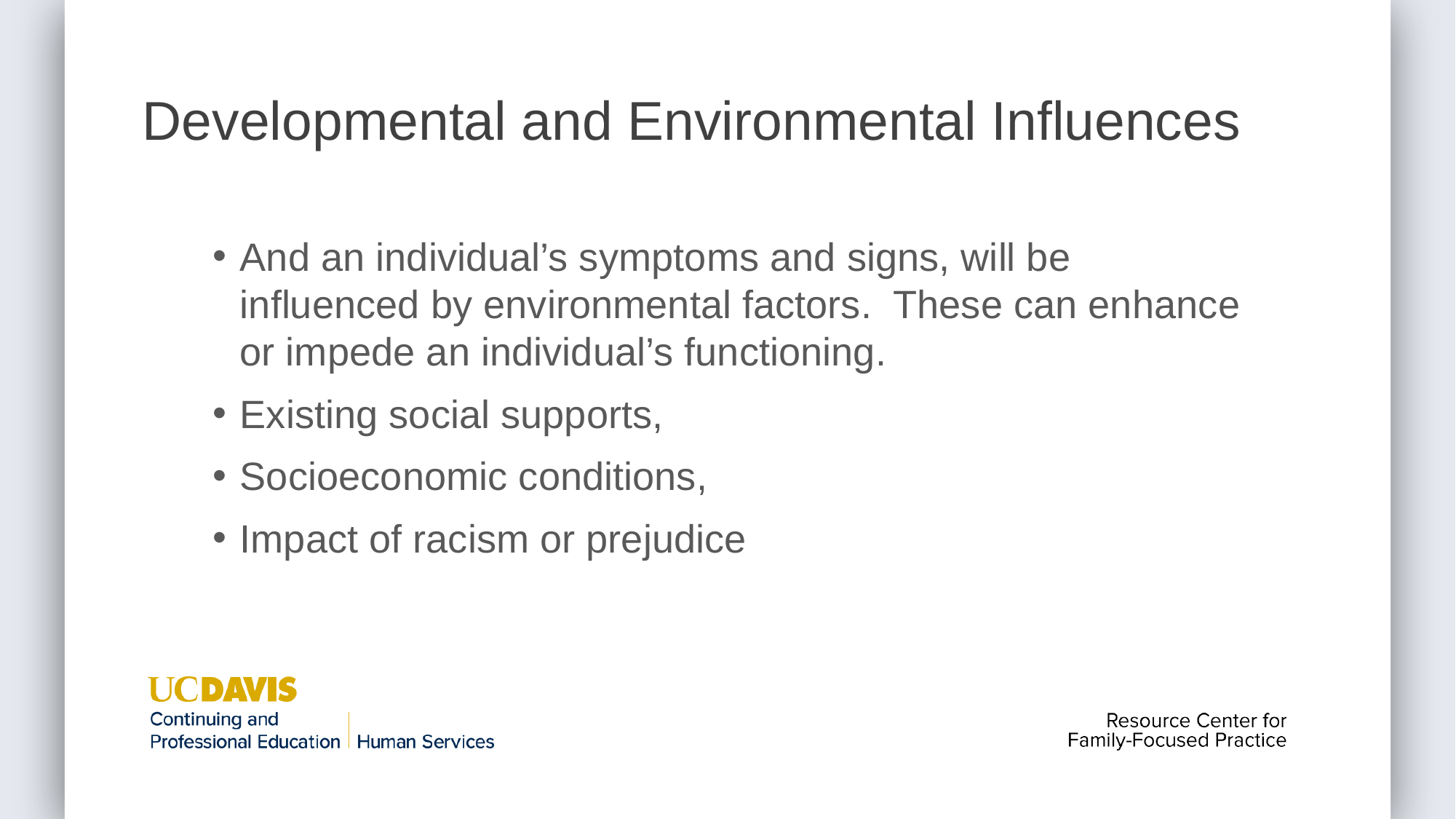

# Developmental and Environmental Influences
And an individual’s symptoms and signs, will be influenced by environmental factors.  These can enhance or impede an individual’s functioning.
Existing social supports,
Socioeconomic conditions,
Impact of racism or prejudice